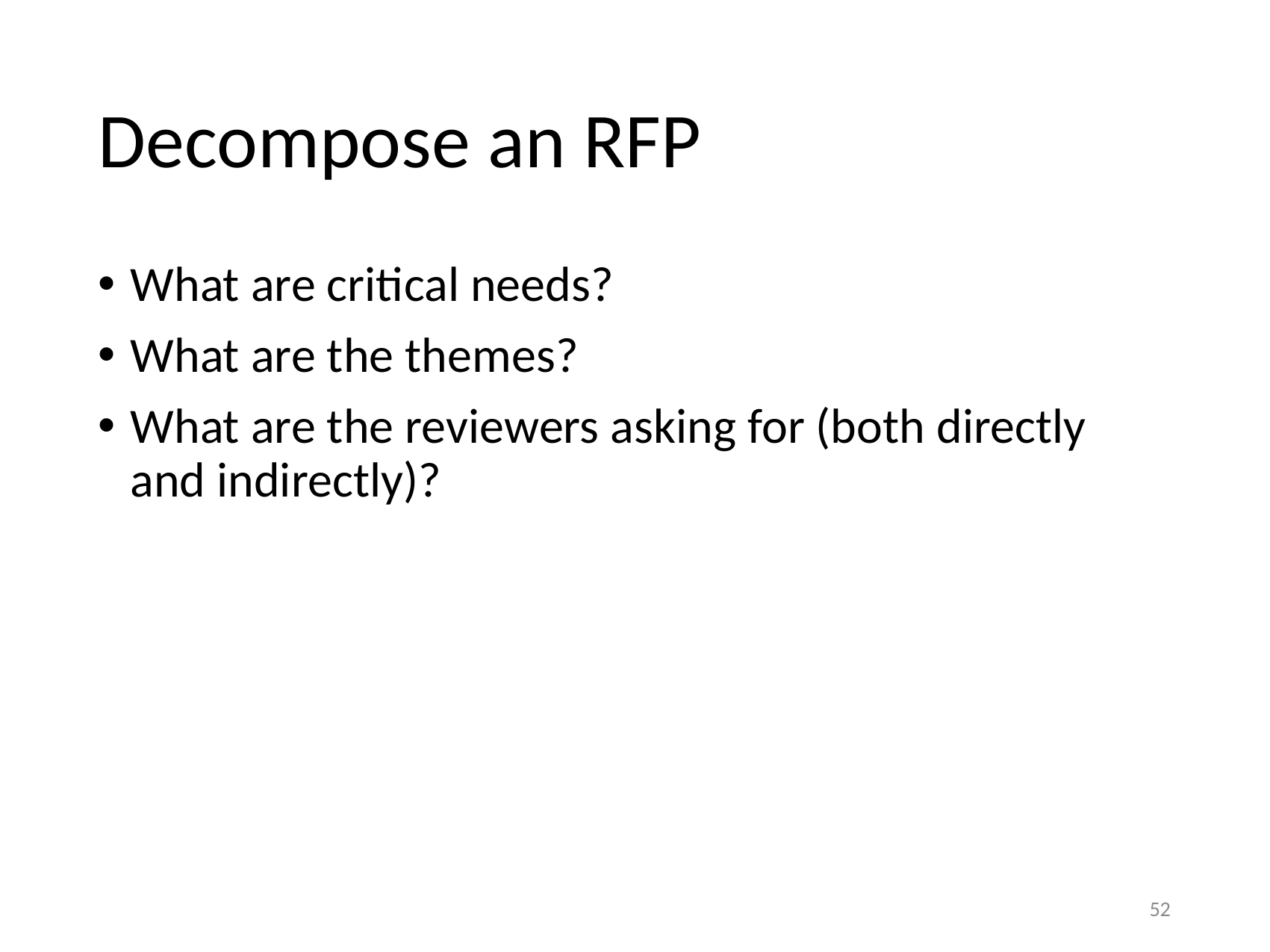

# Decompose an RFP
What are critical needs?
What are the themes?
What are the reviewers asking for (both directly and indirectly)?
52